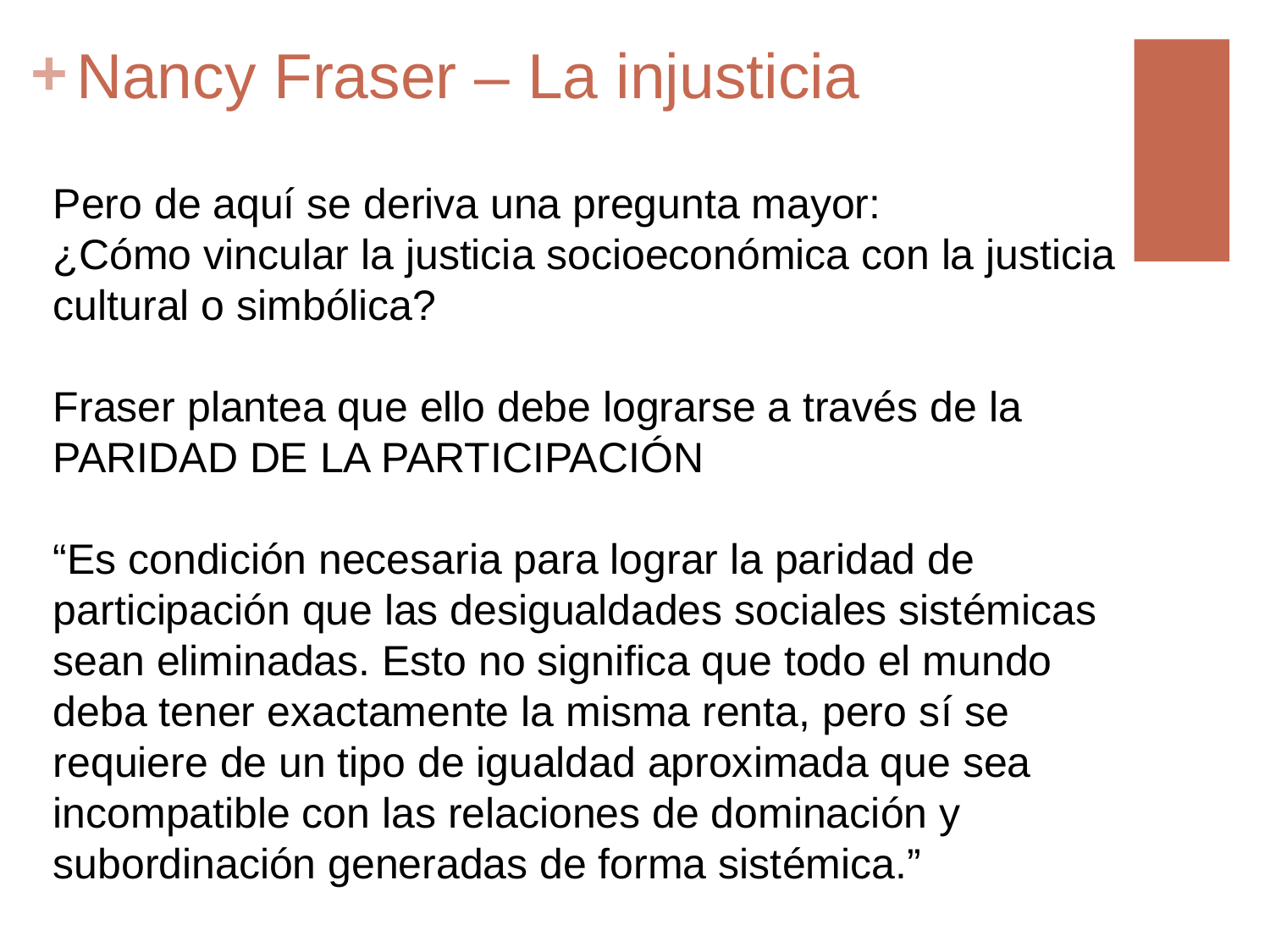

# Nancy Fraser – La injusticia
Pero de aquí se deriva una pregunta mayor:
¿Cómo vincular la justicia socioeconómica con la justicia cultural o simbólica?

Fraser plantea que ello debe lograrse a través de la PARIDAD DE LA PARTICIPACIÓN

“Es condición necesaria para lograr la paridad de participación que las desigualdades sociales sistémicas sean eliminadas. Esto no significa que todo el mundo deba tener exactamente la misma renta, pero sí se requiere de un tipo de igualdad aproximada que sea incompatible con las relaciones de dominación y subordinación generadas de forma sistémica.”